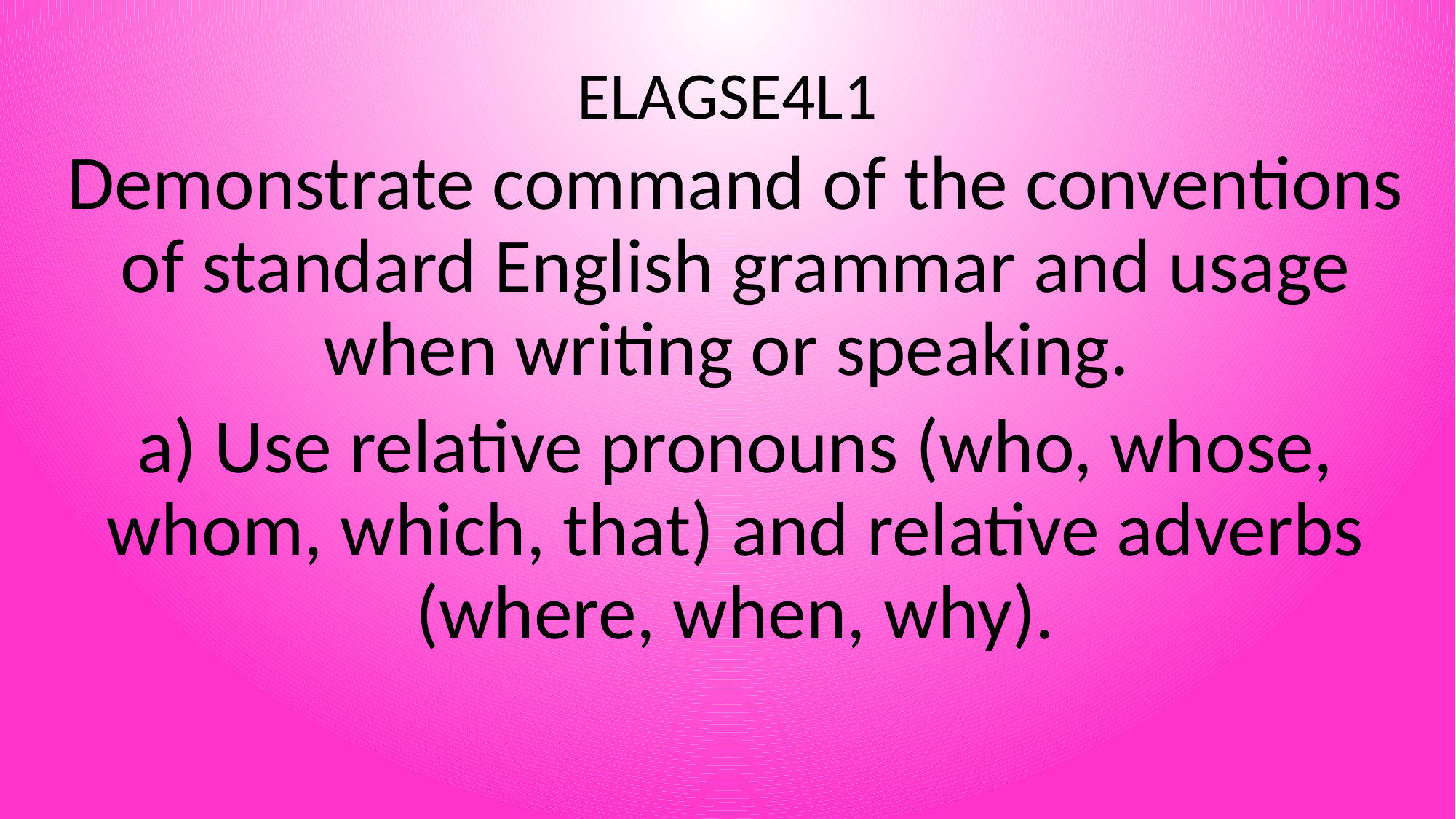

# ELAGSE4L1
Demonstrate command of the conventions of standard English grammar and usage when writing or speaking.
a) Use relative pronouns (who, whose, whom, which, that) and relative adverbs (where, when, why).